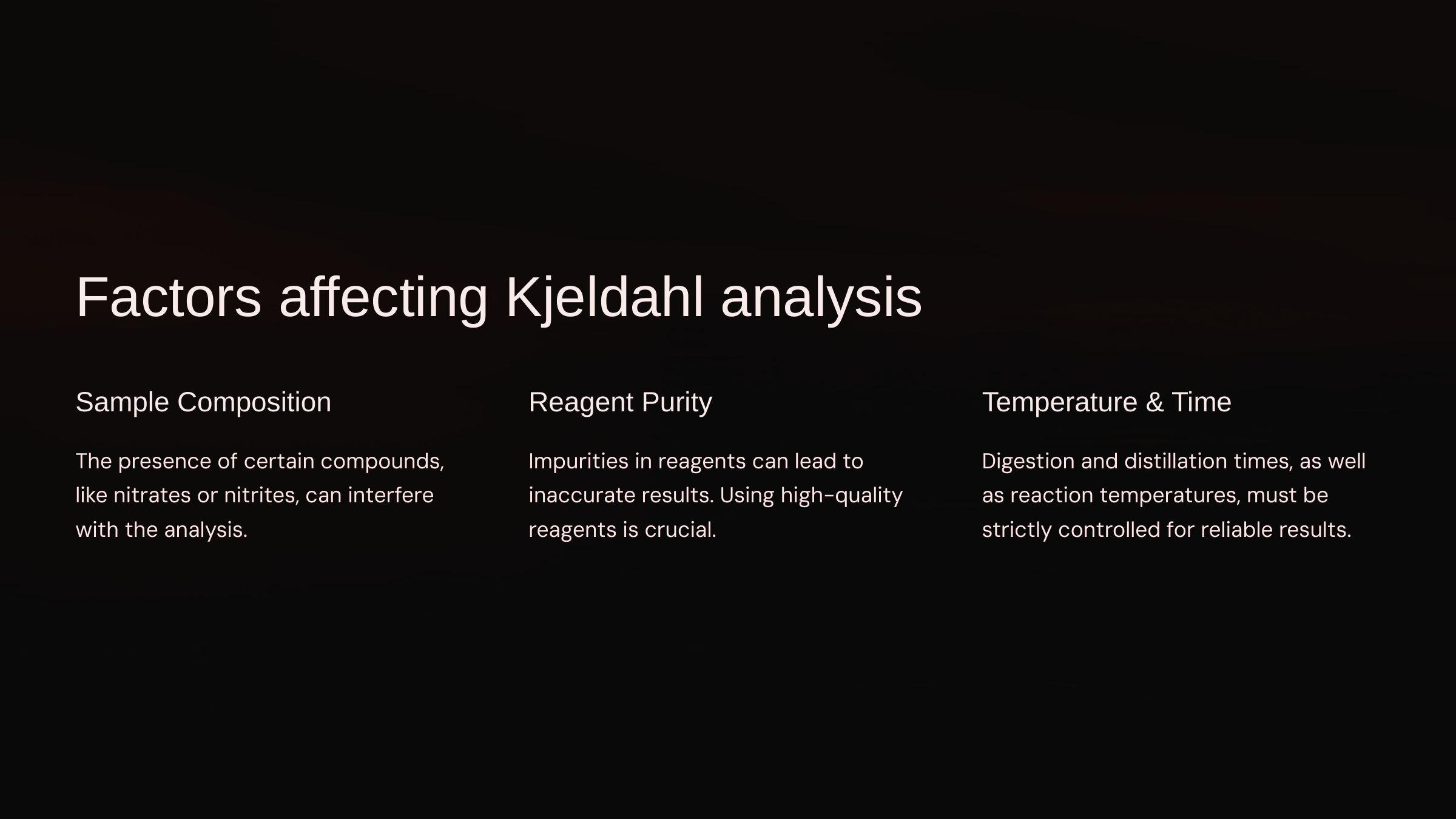

Factors affecting Kjeldahl analysis
Sample Composition
Reagent Purity
Temperature & Time
The presence of certain compounds, like nitrates or nitrites, can interfere with the analysis.
Impurities in reagents can lead to inaccurate results. Using high-quality reagents is crucial.
Digestion and distillation times, as well as reaction temperatures, must be strictly controlled for reliable results.